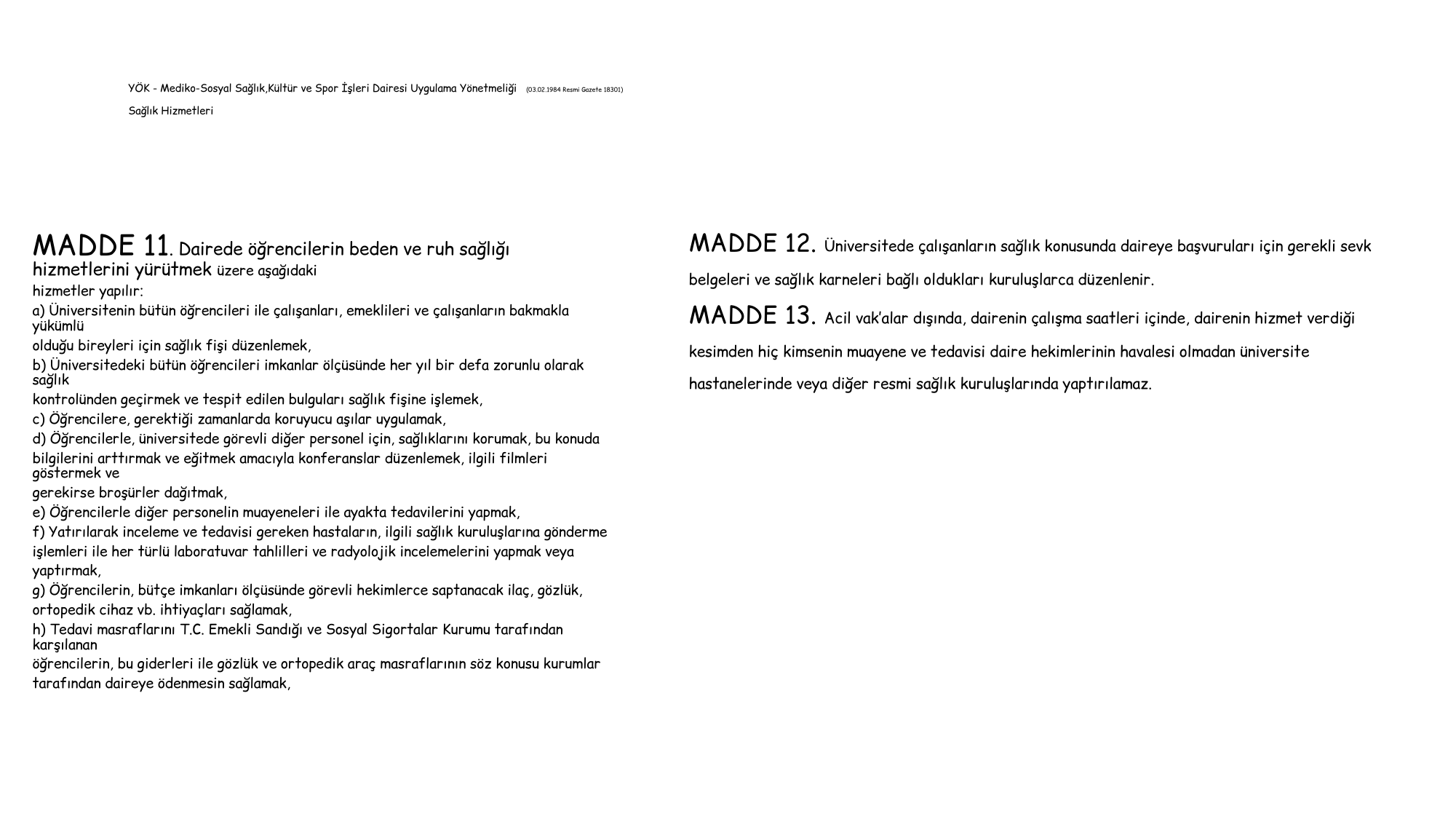

# YÖK - Mediko-Sosyal Sağlık,Kültür ve Spor İşleri Dairesi Uygulama Yönetmeliği   (03.02.1984 Resmi Gazete 18301) Sağlık Hizmetleri
MADDE 11. Dairede öğrencilerin beden ve ruh sağlığı hizmetlerini yürütmek üzere aşağıdaki
hizmetler yapılır:
a) Üniversitenin bütün öğrencileri ile çalışanları, emeklileri ve çalışanların bakmakla yükümlü
olduğu bireyleri için sağlık fişi düzenlemek,
b) Üniversitedeki bütün öğrencileri imkanlar ölçüsünde her yıl bir defa zorunlu olarak sağlık
kontrolünden geçirmek ve tespit edilen bulguları sağlık fişine işlemek,
c) Öğrencilere, gerektiği zamanlarda koruyucu aşılar uygulamak,
d) Öğrencilerle, üniversitede görevli diğer personel için, sağlıklarını korumak, bu konuda
bilgilerini arttırmak ve eğitmek amacıyla konferanslar düzenlemek, ilgili filmleri göstermek ve
gerekirse broşürler dağıtmak,
e) Öğrencilerle diğer personelin muayeneleri ile ayakta tedavilerini yapmak,
f) Yatırılarak inceleme ve tedavisi gereken hastaların, ilgili sağlık kuruluşlarına gönderme
işlemleri ile her türlü laboratuvar tahlilleri ve radyolojik incelemelerini yapmak veya
yaptırmak,
g) Öğrencilerin, bütçe imkanları ölçüsünde görevli hekimlerce saptanacak ilaç, gözlük,
ortopedik cihaz vb. ihtiyaçları sağlamak,
h) Tedavi masraflarını T.C. Emekli Sandığı ve Sosyal Sigortalar Kurumu tarafından karşılanan
öğrencilerin, bu giderleri ile gözlük ve ortopedik araç masraflarının söz konusu kurumlar
tarafından daireye ödenmesin sağlamak,

MADDE 12. Üniversitede çalışanların sağlık konusunda daireye başvuruları için gerekli sevk
belgeleri ve sağlık karneleri bağlı oldukları kuruluşlarca düzenlenir.
MADDE 13. Acil vak’alar dışında, dairenin çalışma saatleri içinde, dairenin hizmet verdiği
kesimden hiç kimsenin muayene ve tedavisi daire hekimlerinin havalesi olmadan üniversite
hastanelerinde veya diğer resmi sağlık kuruluşlarında yaptırılamaz.